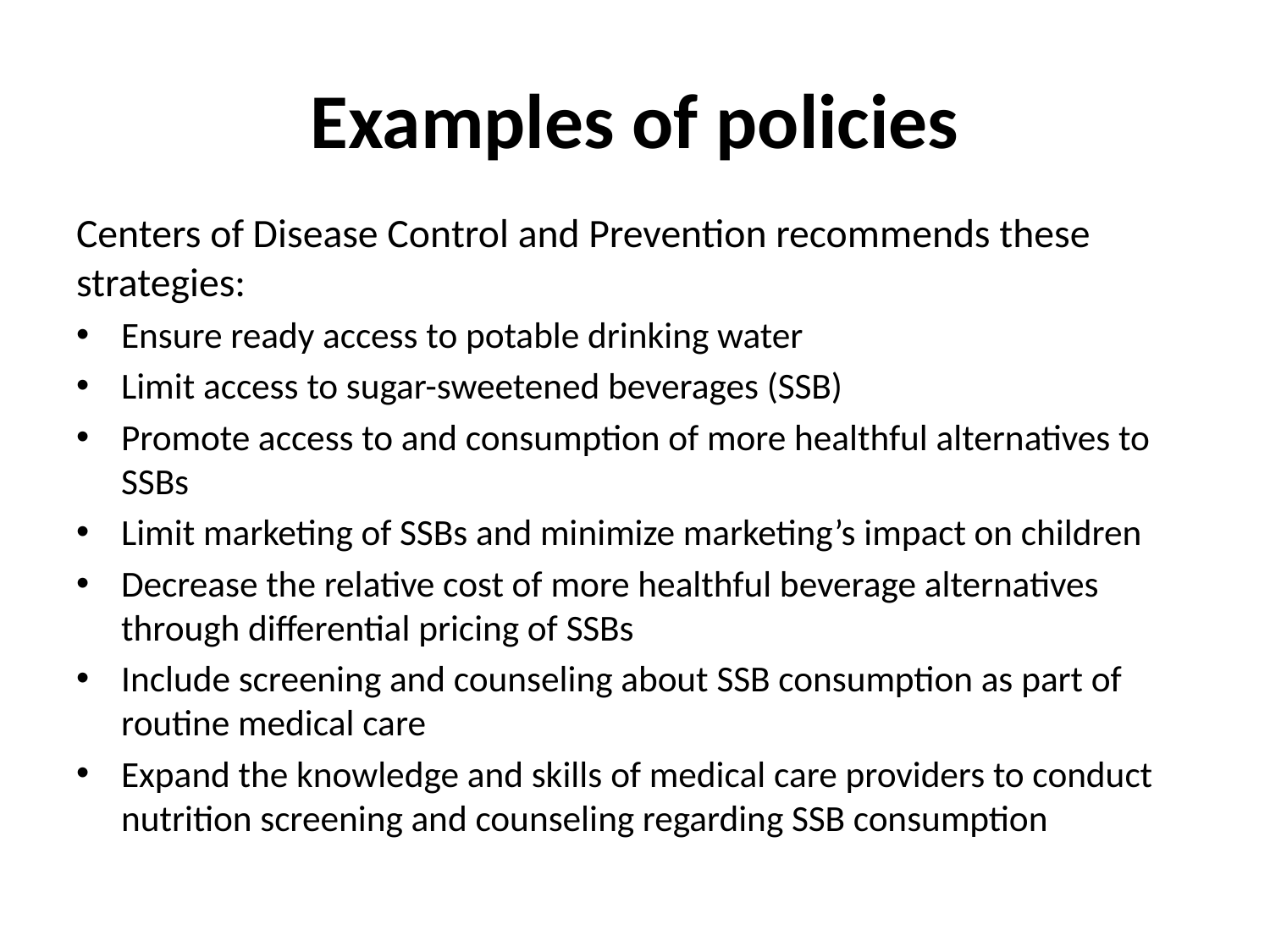

# Examples of policies
Centers of Disease Control and Prevention recommends these strategies:
Ensure ready access to potable drinking water
Limit access to sugar-sweetened beverages (SSB)
Promote access to and consumption of more healthful alternatives to SSBs
Limit marketing of SSBs and minimize marketing’s impact on children
Decrease the relative cost of more healthful beverage alternatives through differential pricing of SSBs
Include screening and counseling about SSB consumption as part of routine medical care
Expand the knowledge and skills of medical care providers to conduct nutrition screening and counseling regarding SSB consumption